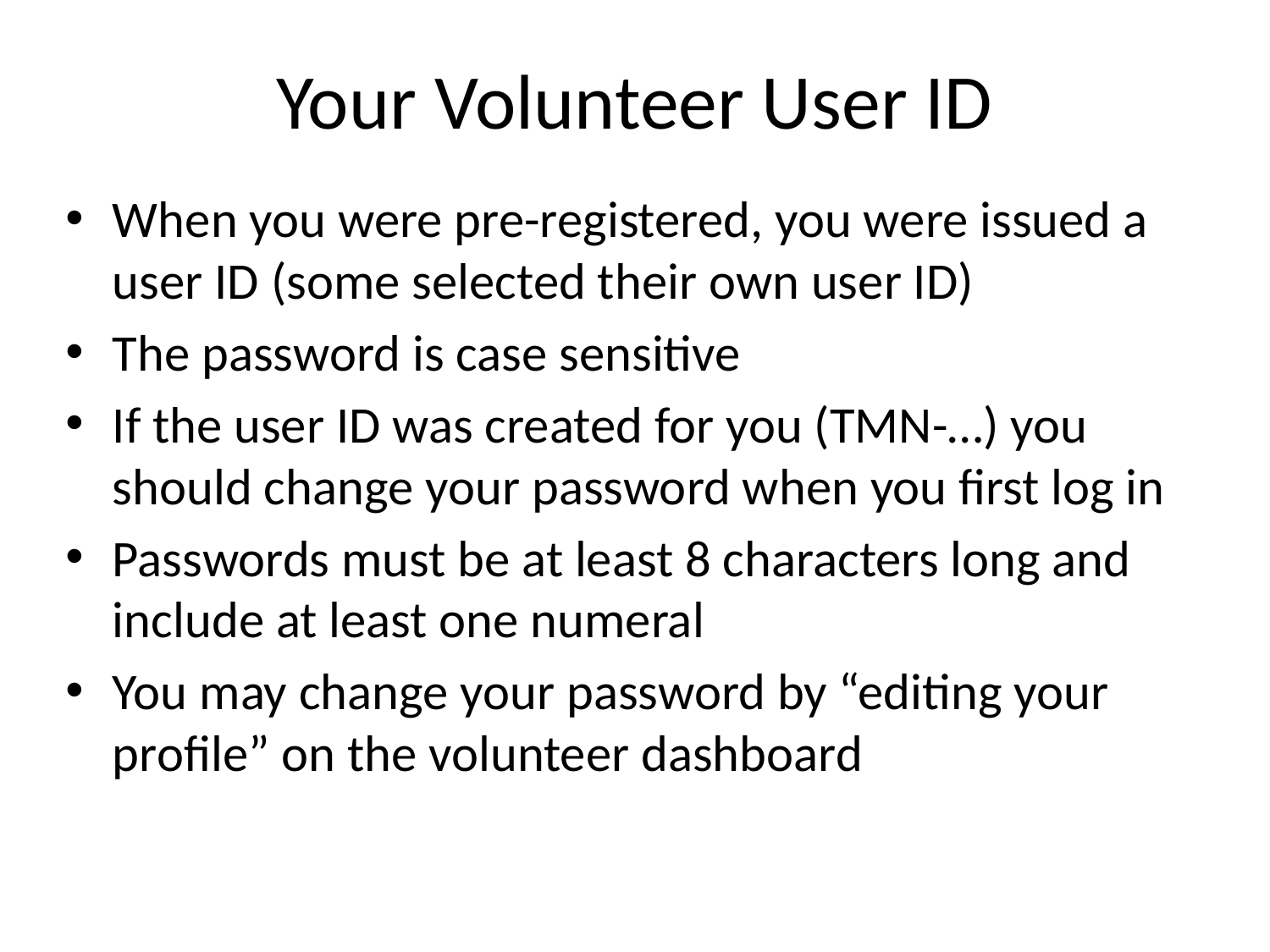

# Your Volunteer User ID
When you were pre-registered, you were issued a user ID (some selected their own user ID)
The password is case sensitive
If the user ID was created for you (TMN-…) you should change your password when you first log in
Passwords must be at least 8 characters long and include at least one numeral
You may change your password by “editing your profile” on the volunteer dashboard